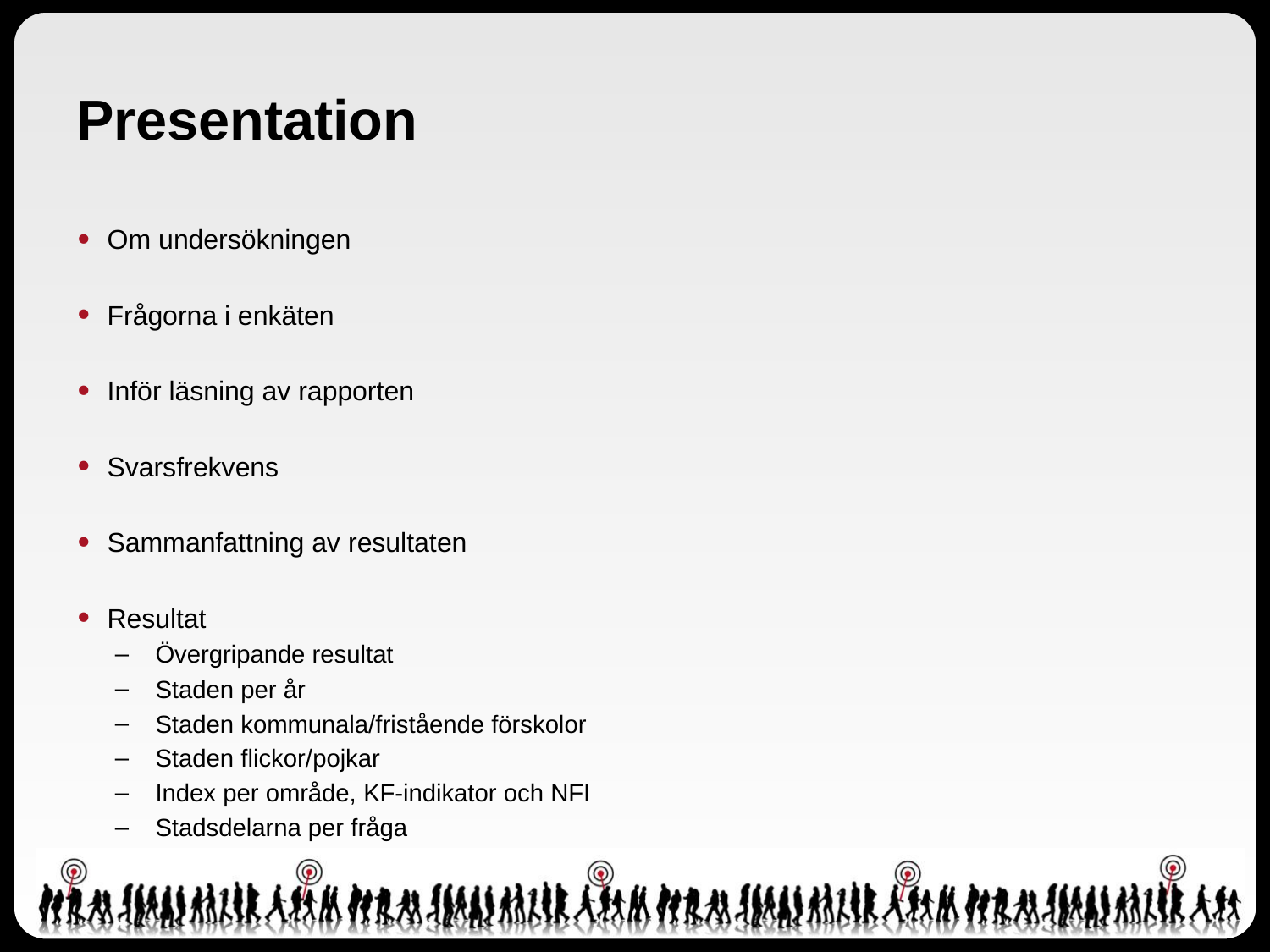

# Presentation
Om undersökningen

Frågorna i enkäten

Inför läsning av rapporten

Svarsfrekvens

Sammanfattning av resultaten

Resultat
Övergripande resultat
Staden per år
Staden kommunala/fristående förskolor
Staden flickor/pojkar
Index per område, KF-indikator och NFI
Stadsdelarna per fråga